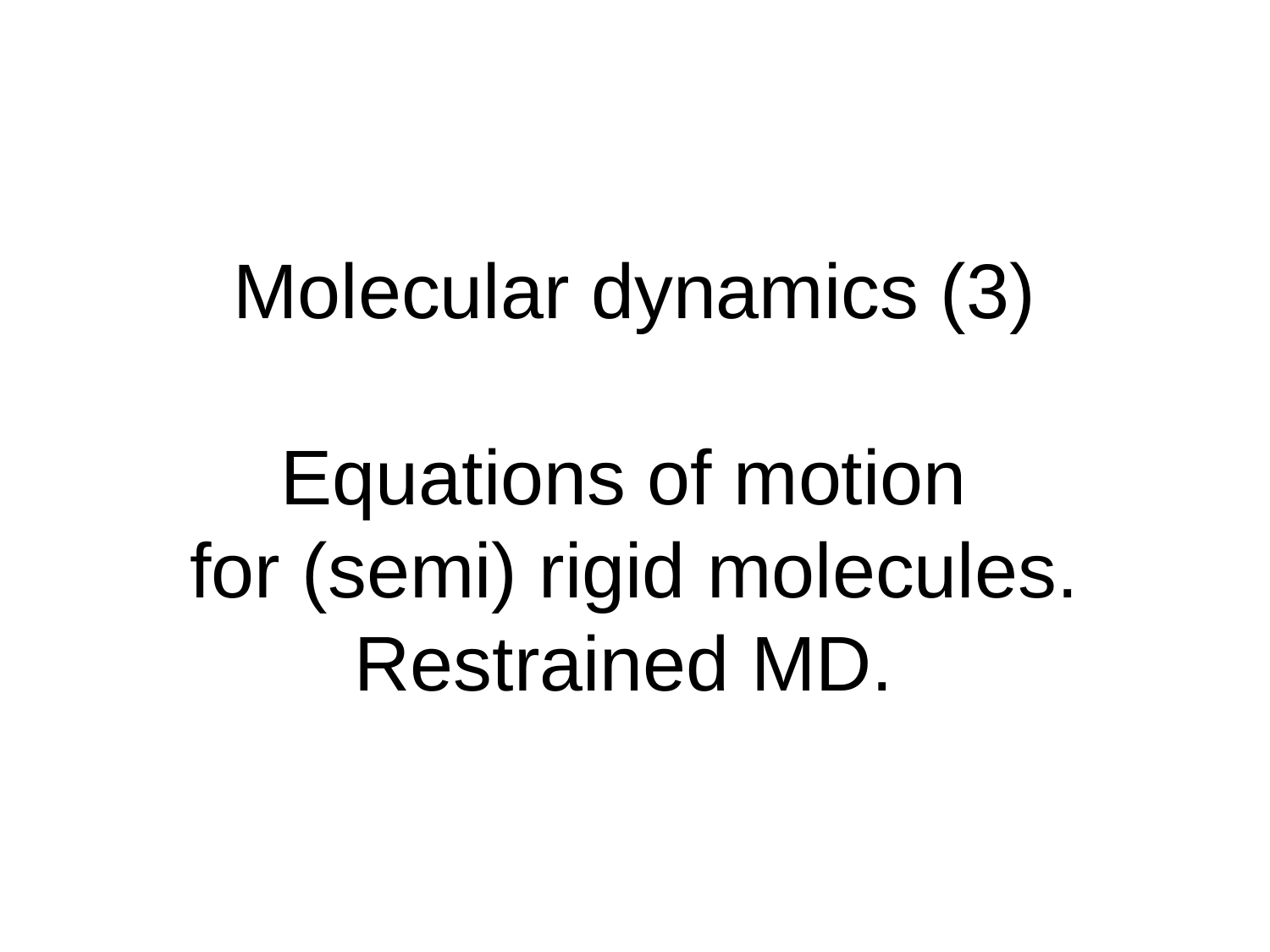

# Molecular dynamics (3) Equations of motion for (semi) rigid molecules. Restrained MD.